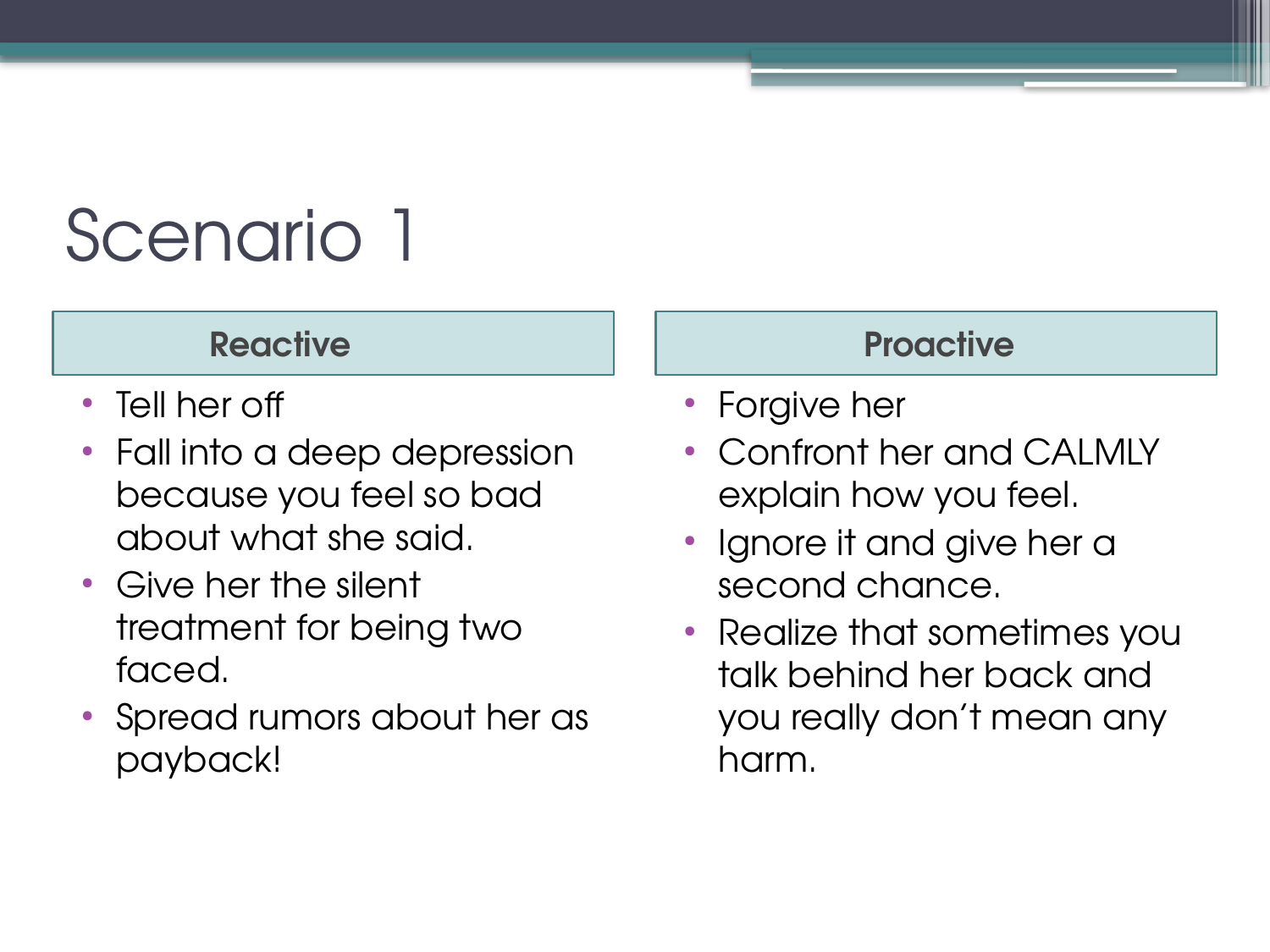

# Scenario 1
Reactive
Proactive
Tell her off
Fall into a deep depression because you feel so bad about what she said.
Give her the silent treatment for being two faced.
Spread rumors about her as payback!
Forgive her
Confront her and CALMLY explain how you feel.
Ignore it and give her a second chance.
Realize that sometimes you talk behind her back and you really don’t mean any harm.